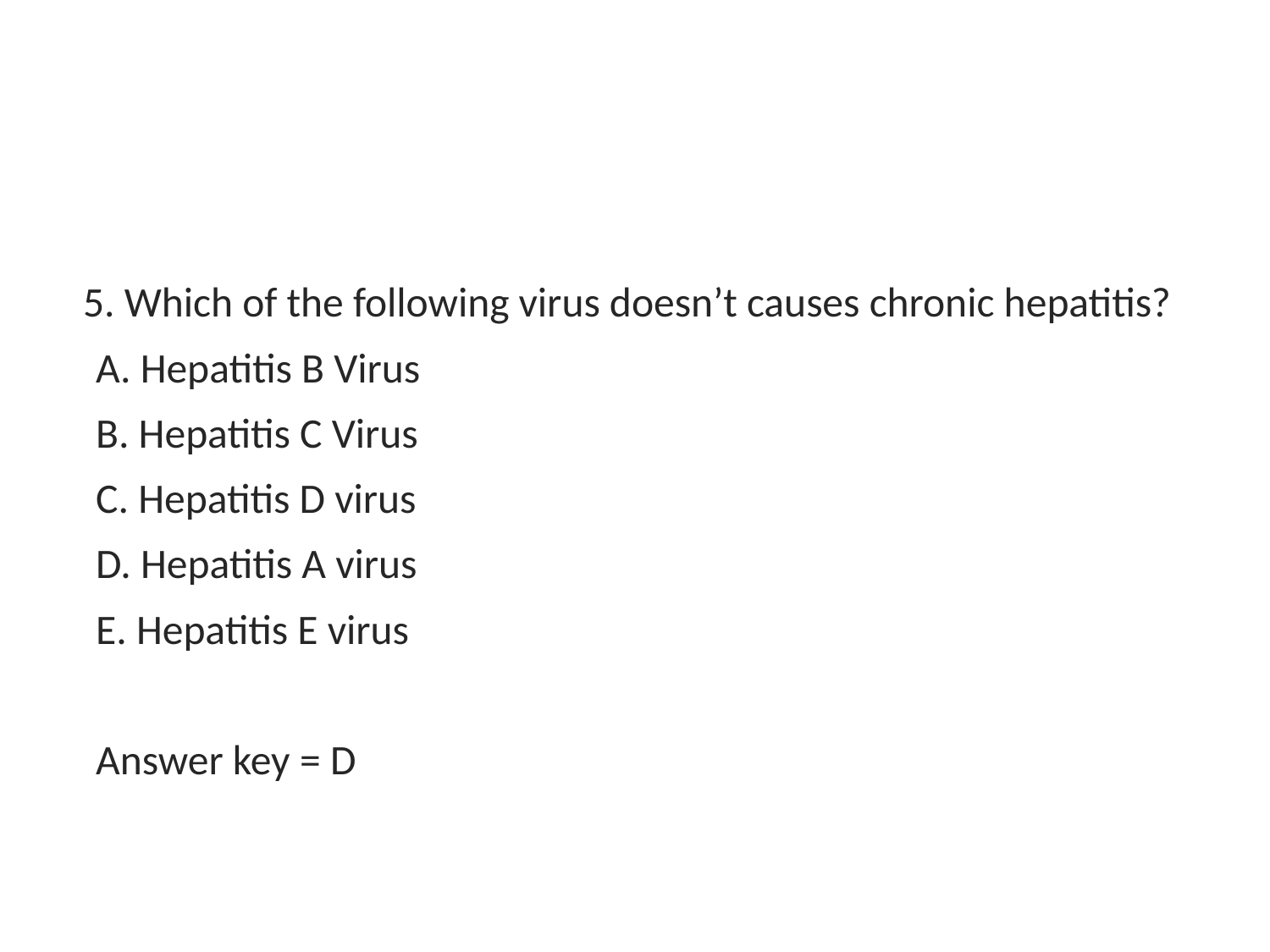

5. Which of the following virus doesn’t causes chronic hepatitis?
A. Hepatitis B Virus
B. Hepatitis C Virus
C. Hepatitis D virus
D. Hepatitis A virus
E. Hepatitis E virus

Answer key = D